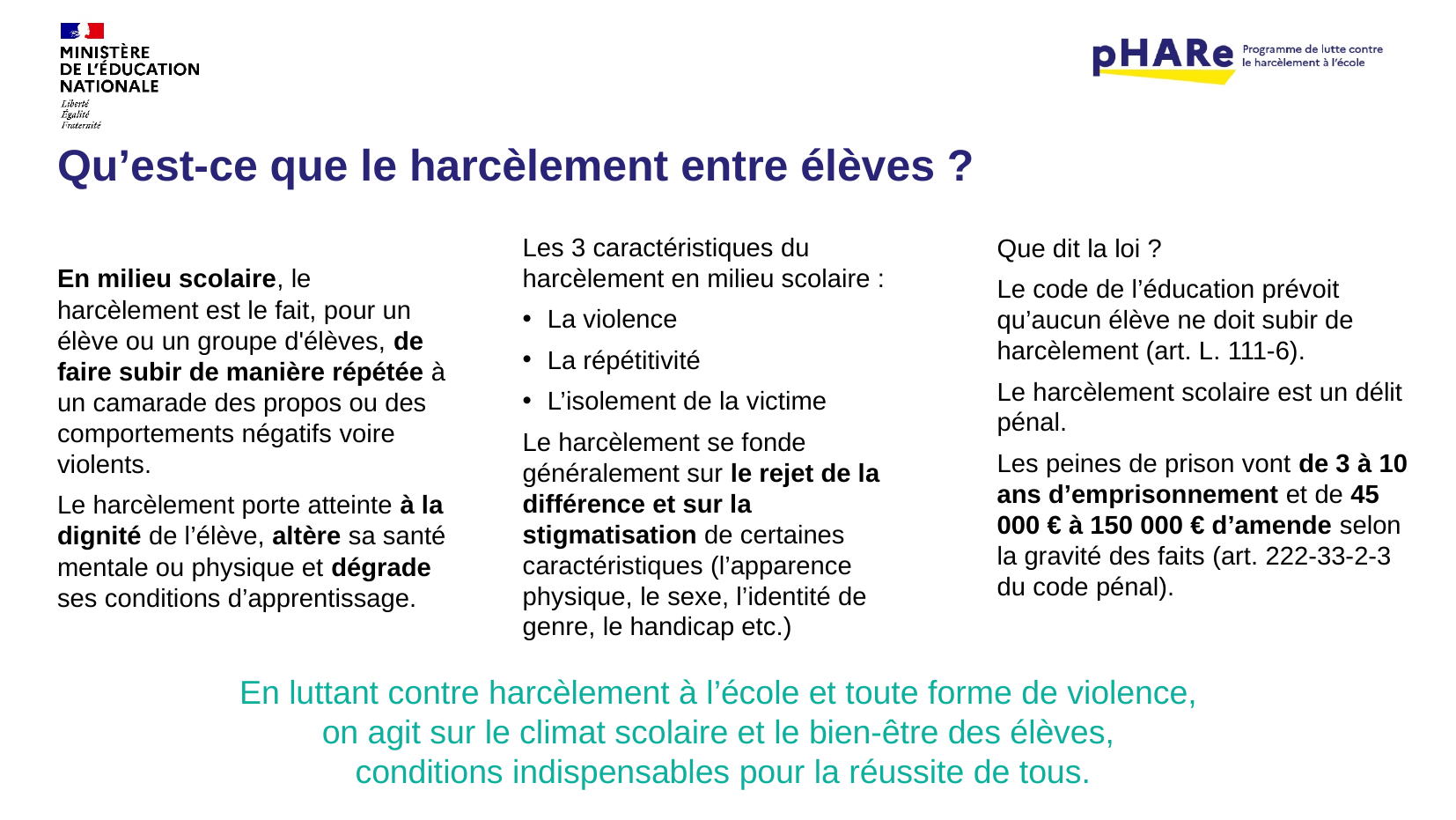

# Qu’est-ce que le harcèlement entre élèves ?

Les 3 caractéristiques du harcèlement en milieu scolaire :
La violence
La répétitivité
L’isolement de la victime
Le harcèlement se fonde généralement sur le rejet de la différence et sur la stigmatisation de certaines caractéristiques (l’apparence physique, le sexe, l’identité de genre, le handicap etc.)
En milieu scolaire, le harcèlement est le fait, pour un élève ou un groupe d'élèves, de faire subir de manière répétée à un camarade des propos ou des comportements négatifs voire violents.
Le harcèlement porte atteinte à la dignité de l’élève, altère sa santé mentale ou physique et dégrade ses conditions d’apprentissage.
Que dit la loi ?
Le code de l’éducation prévoit qu’aucun élève ne doit subir de harcèlement (art. L. 111-6).
Le harcèlement scolaire est un délit pénal.
Les peines de prison vont de 3 à 10 ans d’emprisonnement et de 45 000 € à 150 000 € d’amende selon la gravité des faits (art. 222-33-2-3 du code pénal).

En luttant contre harcèlement à l’école et toute forme de violence,
on agit sur le climat scolaire et le bien-être des élèves,
conditions indispensables pour la réussite de tous.